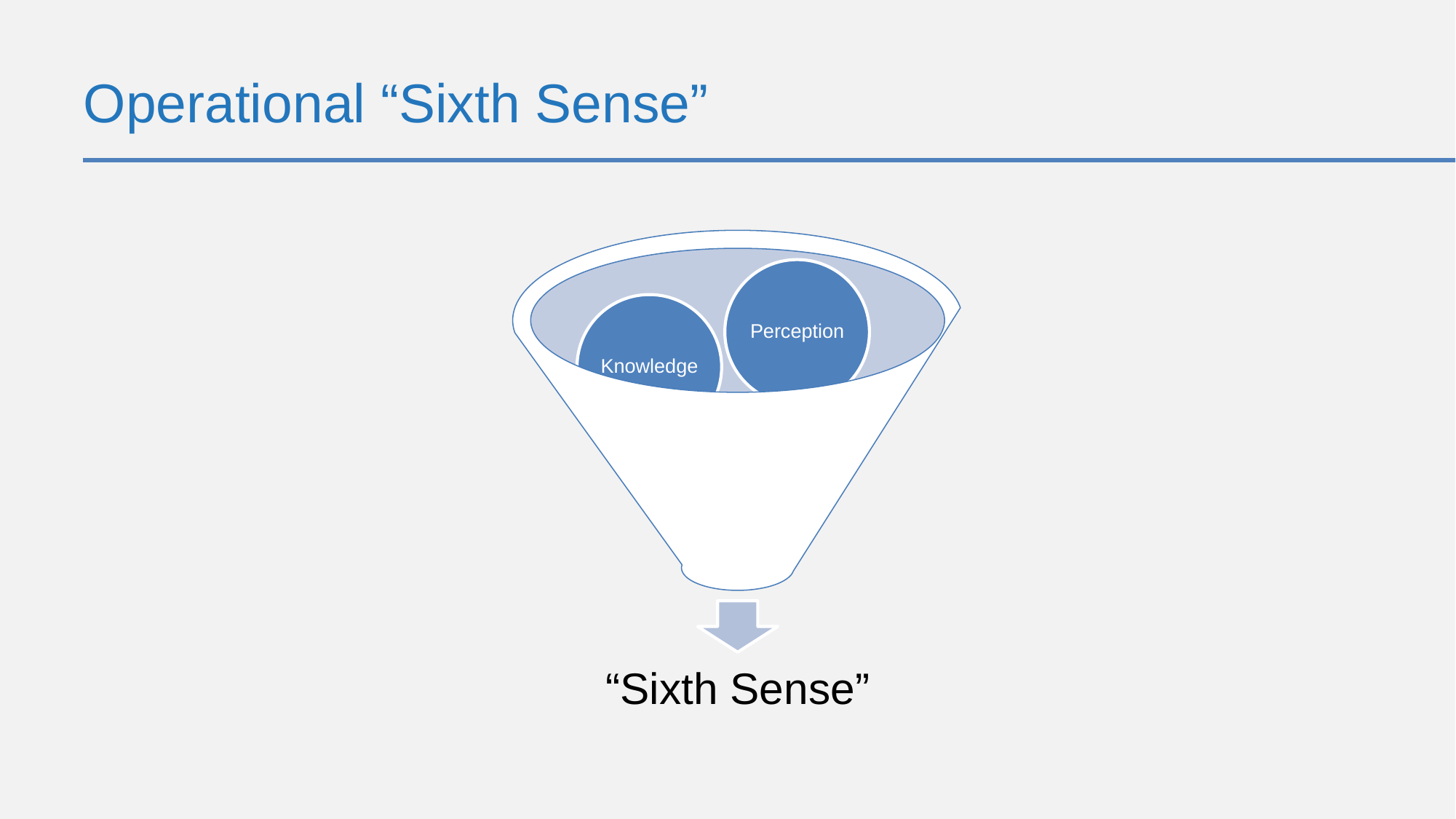

# Operational “Sixth Sense”

Perception
Knowledge
Intuition

“Sixth Sense”